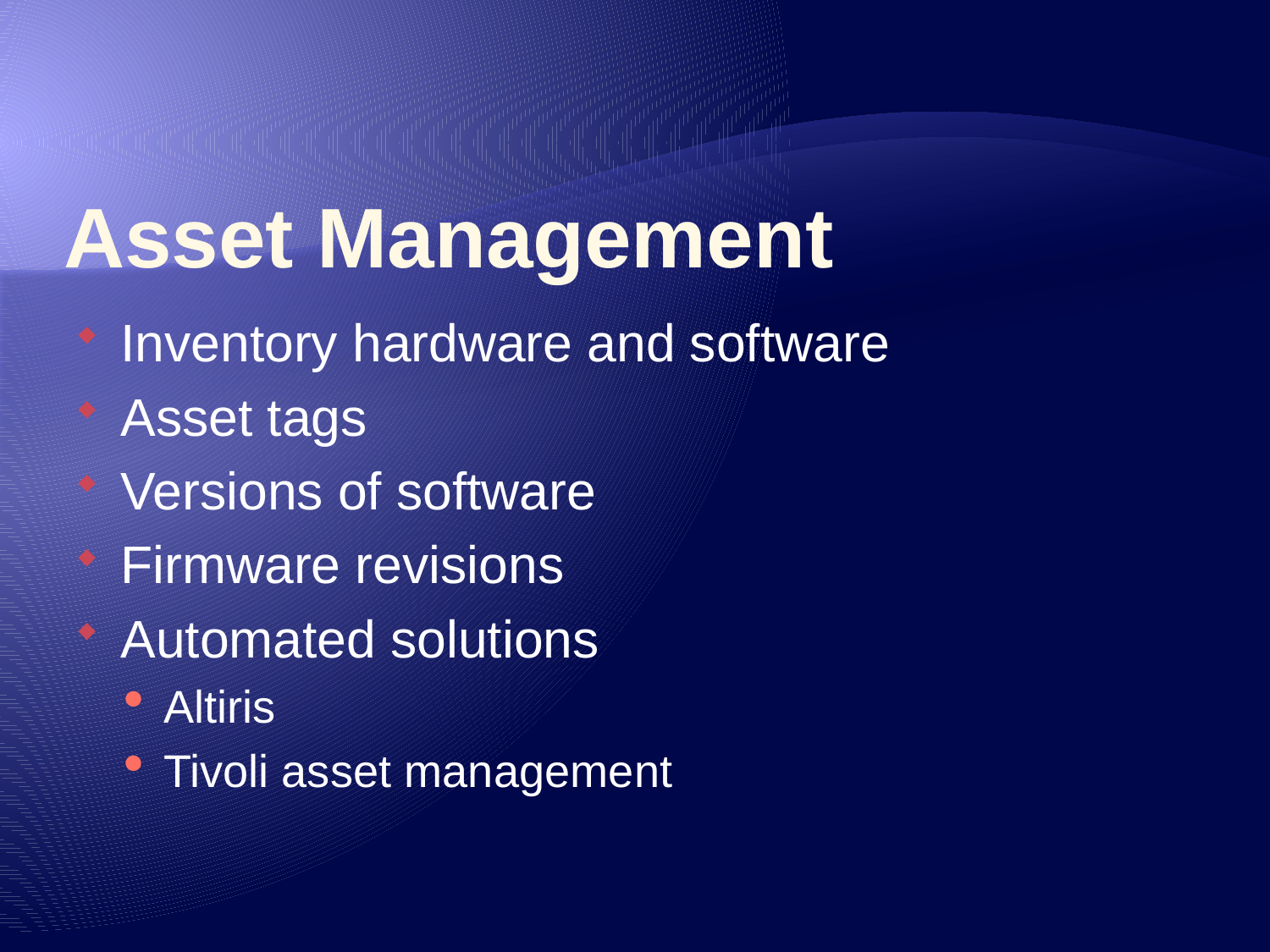

# Asset Management
Inventory hardware and software
Asset tags
Versions of software
Firmware revisions
Automated solutions
Altiris
Tivoli asset management